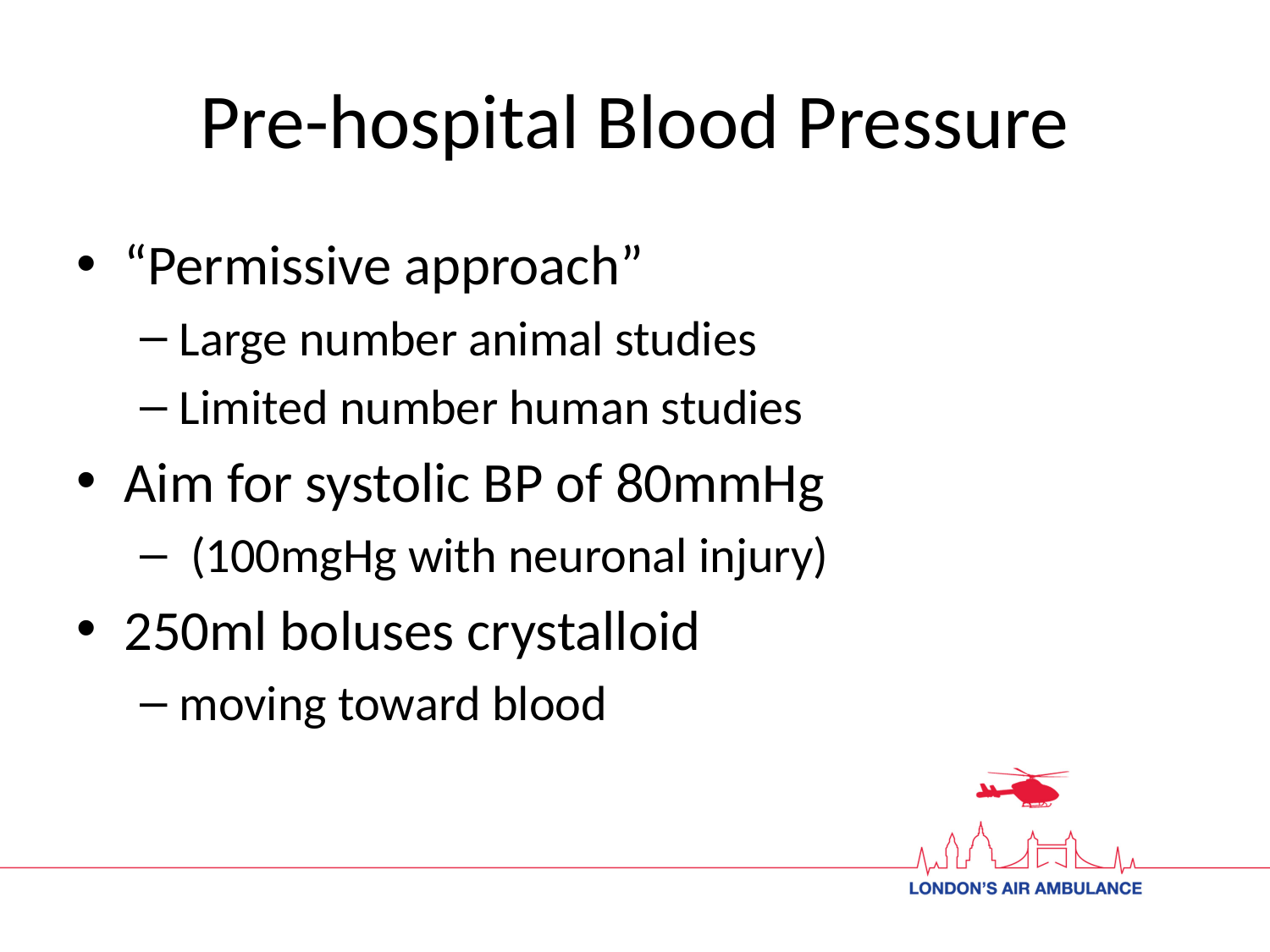

# Pre-hospital Blood Pressure
“Permissive approach”
Large number animal studies
Limited number human studies
Aim for systolic BP of 80mmHg
 (100mgHg with neuronal injury)
250ml boluses crystalloid
moving toward blood